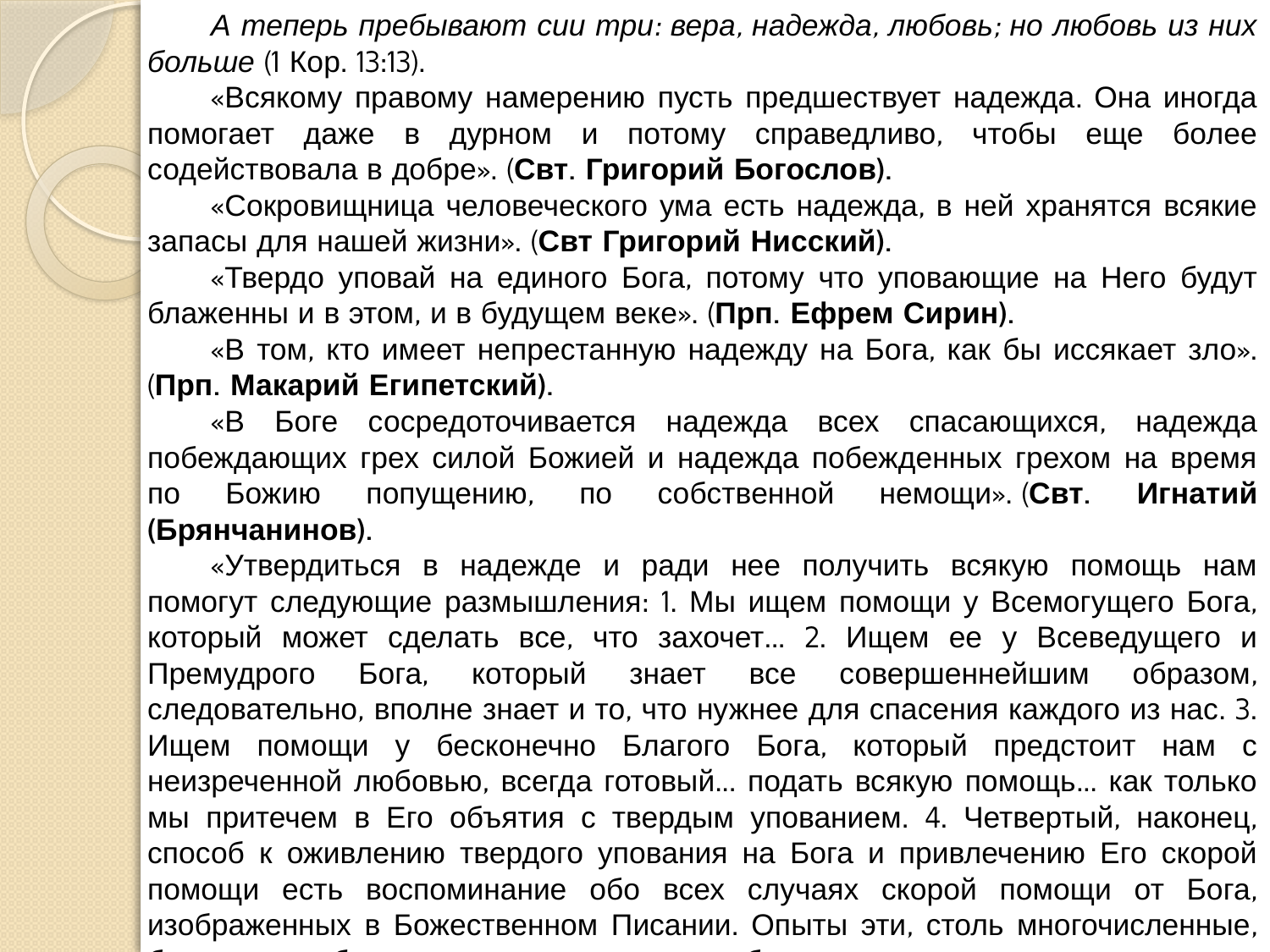

А теперь пребывают сии три: вера, надежда, любовь; но любовь из них больше (1 Кор. 13:13).
«Всякому правому намерению пусть предшествует надежда. Она иногда помогает даже в дурном и потому справедливо, чтобы еще более содействовала в добре». (Свт. Григорий Богослов).
«Сокровищница человеческого ума есть надежда, в ней хранятся всякие запасы для нашей жизни». (Свт Григорий Нисский).
«Твердо уповай на единого Бога, потому что уповающие на Него будут блаженны и в этом, и в будущем веке». (Прп. Ефрем Сирин).
«В том, кто имеет непрестанную надежду на Бога, как бы иссякает зло». (Прп. Макарий Египетский).
«В Боге сосредоточивается надежда всех спасающихся, надежда побеждающих грех силой Божией и надежда побежденных грехом на время по Божию попущению, по собственной немощи». (Свт. Игнатий (Брянчанинов).
«Утвердиться в надежде и ради нее получить всякую помощь нам помогут следующие размышления: 1. Мы ищем помощи у Всемогущего Бога, который может сделать все, что захочет... 2. Ищем ее у Всеведущего и Премудрого Бога, который знает все совершеннейшим образом, следовательно, вполне знает и то, что нужнее для спасения каждого из нас. 3. Ищем помощи у бесконечно Благого Бога, который предстоит нам с неизреченной любовью, всегда готовый... подать всякую помощь... как только мы притечем в Его объятия с твердым упованием. 4. Четвертый, наконец, способ к оживлению твердого упования на Бога и привлечению Его скорой помощи есть воспоминание обо всех случаях скорой помощи от Бога, изображенных в Божественном Писании. Опыты эти, столь многочисленные, безусловно убеждают нас, что никогда не был постыжен... никто из уповавших на Бога». (Преподобный Никодим Святогорец).